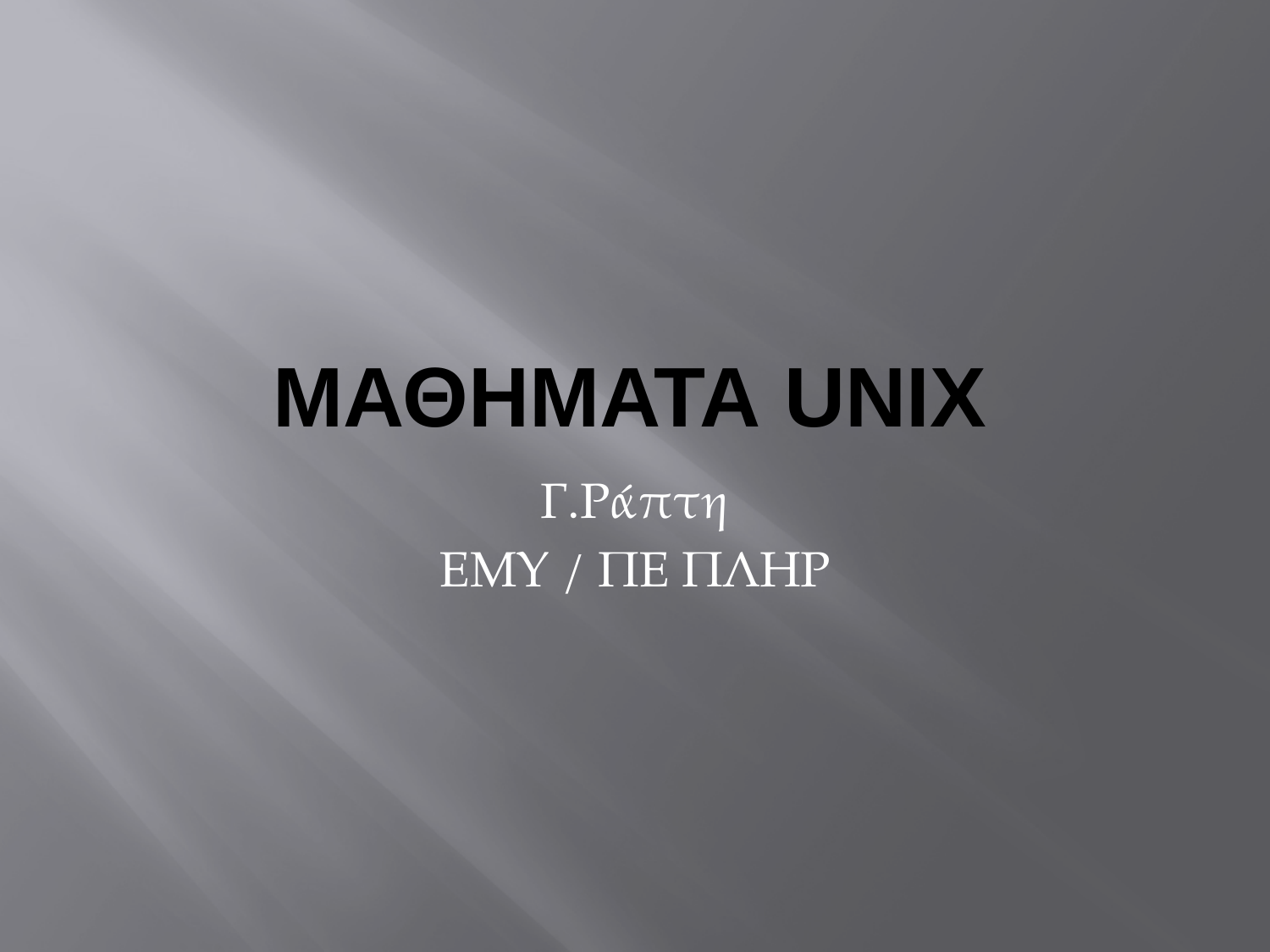

# ΜΑΘΗΜΑΤΑ UNIX
Γ.Ράπτη
ΕΜΥ / ΠΕ ΠΛΗΡ